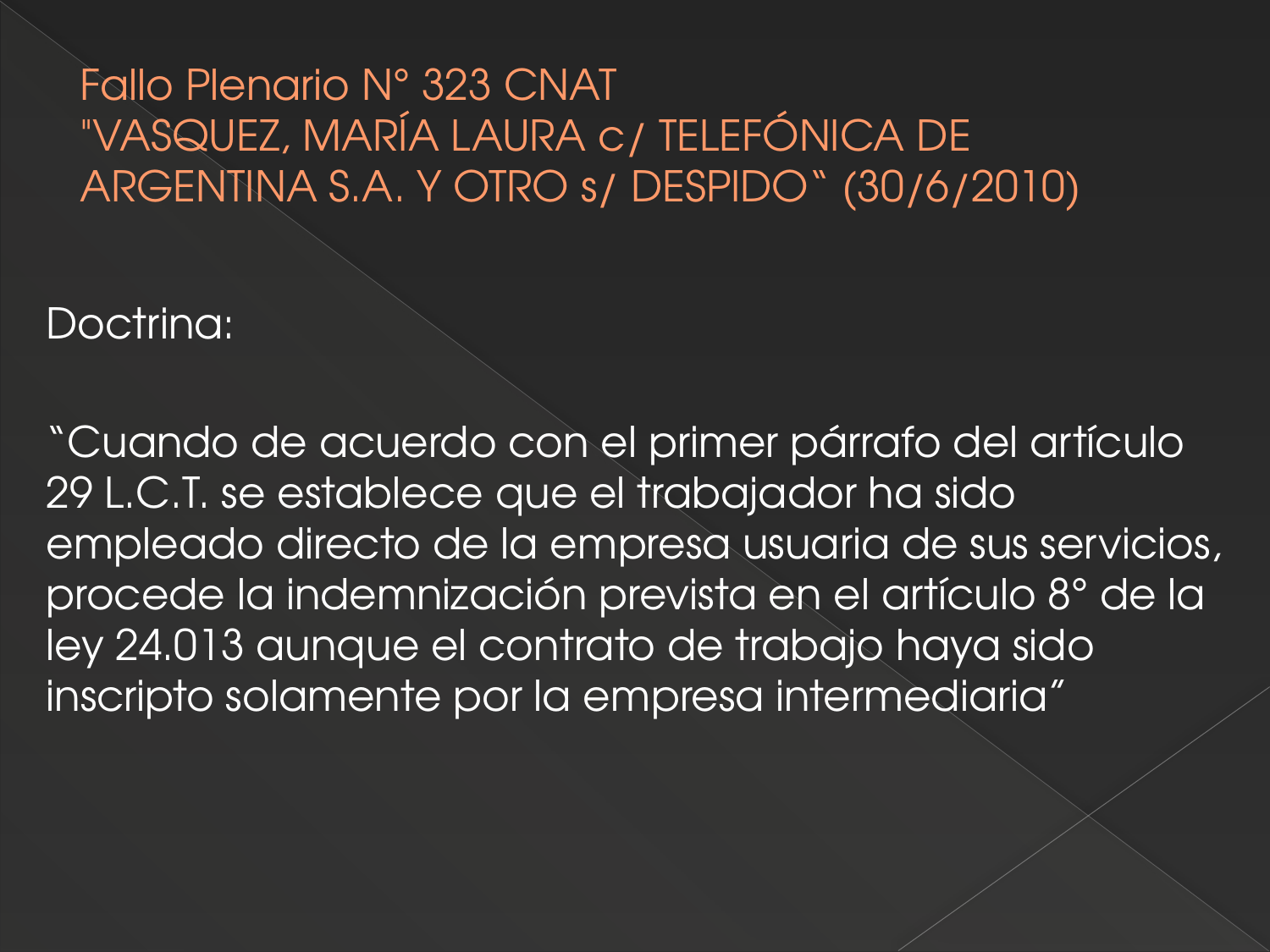

# Fallo Plenario N° 323 CNAT "VASQUEZ, MARÍA LAURA c/ TELEFÓNICA DE ARGENTINA S.A. Y OTRO s/ DESPIDO“ (30/6/2010)

Doctrina:

“Cuando de acuerdo con el primer párrafo del artículo 29 L.C.T. se establece que el trabajador ha sido empleado directo de la empresa usuaria de sus servicios, procede la indemnización prevista en el artículo 8° de la ley 24.013 aunque el contrato de trabajo haya sido inscripto solamente por la empresa intermediaria”